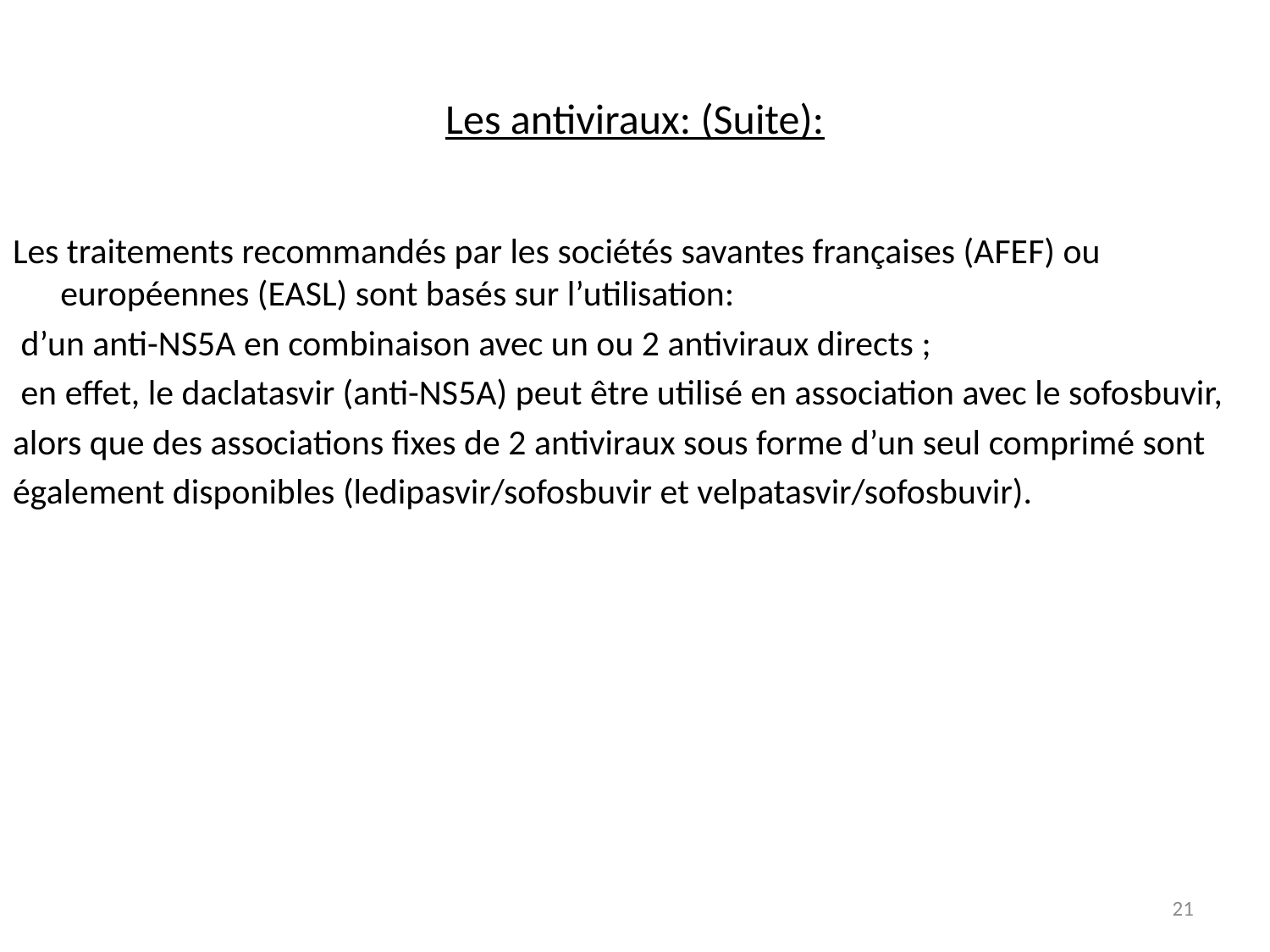

# Les antiviraux: (Suite):
Les traitements recommandés par les sociétés savantes françaises (AFEF) ou européennes (EASL) sont basés sur l’utilisation:
 d’un anti-NS5A en combinaison avec un ou 2 antiviraux directs ;
 en effet, le daclatasvir (anti-NS5A) peut être utilisé en association avec le sofosbuvir,
alors que des associations fixes de 2 antiviraux sous forme d’un seul comprimé sont
également disponibles (ledipasvir/sofosbuvir et velpatasvir/sofosbuvir).
21